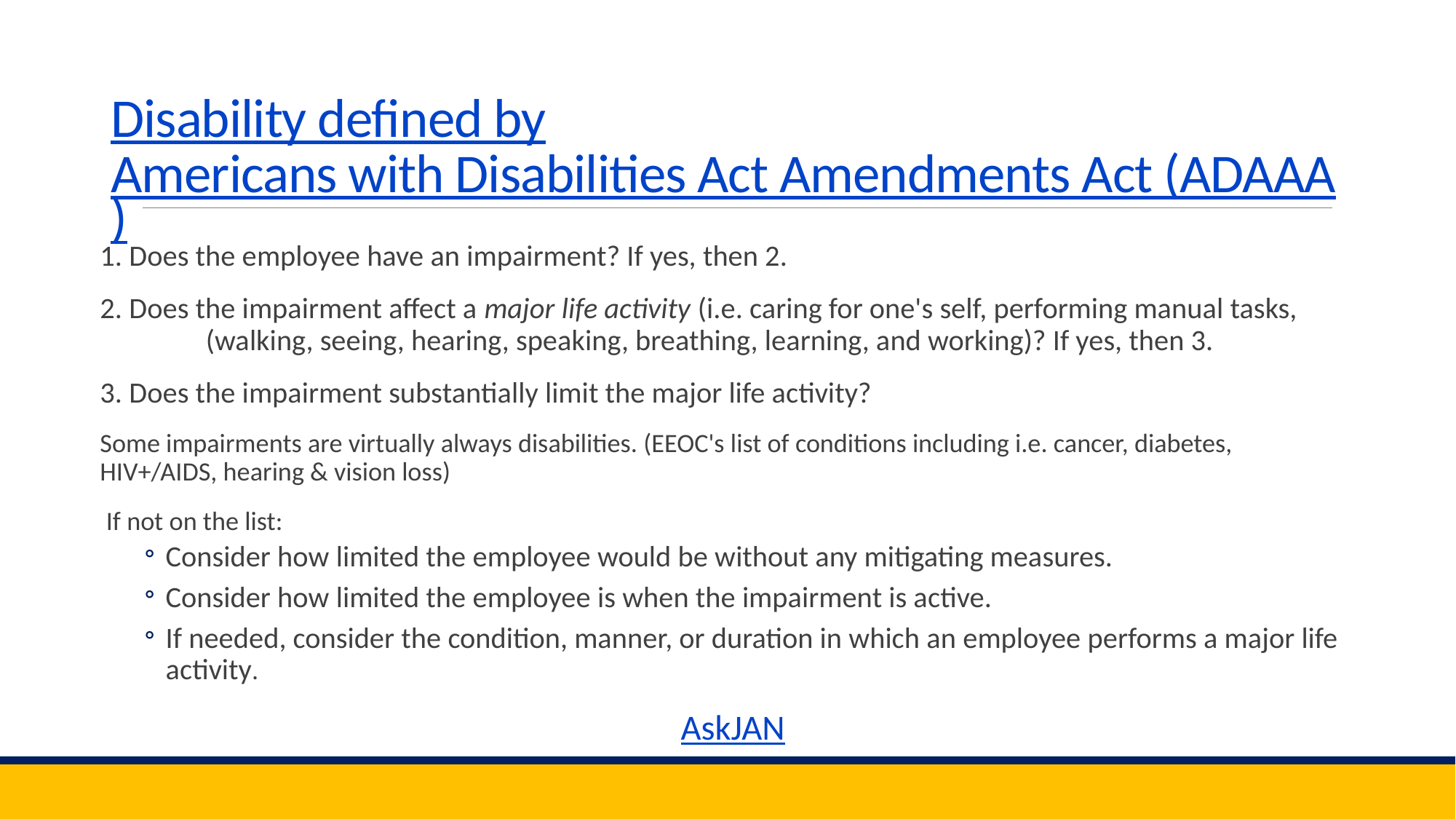

# Disability defined by Americans with Disabilities Act Amendments Act (ADAAA)
1. Does the employee have an impairment? If yes, then 2.
2. Does the impairment affect a major life activity (i.e. caring for one's self, performing manual tasks, 	(walking, seeing, hearing, speaking, breathing, learning, and working)? If yes, then 3.
3. Does the impairment substantially limit the major life activity?
Some impairments are virtually always disabilities. (EEOC's list of conditions including i.e. cancer, diabetes, HIV+/AIDS, hearing & vision loss)
 If not on the list:
Consider how limited the employee would be without any mitigating measures.
Consider how limited the employee is when the impairment is active.
If needed, consider the condition, manner, or duration in which an employee performs a major life activity.
AskJAN